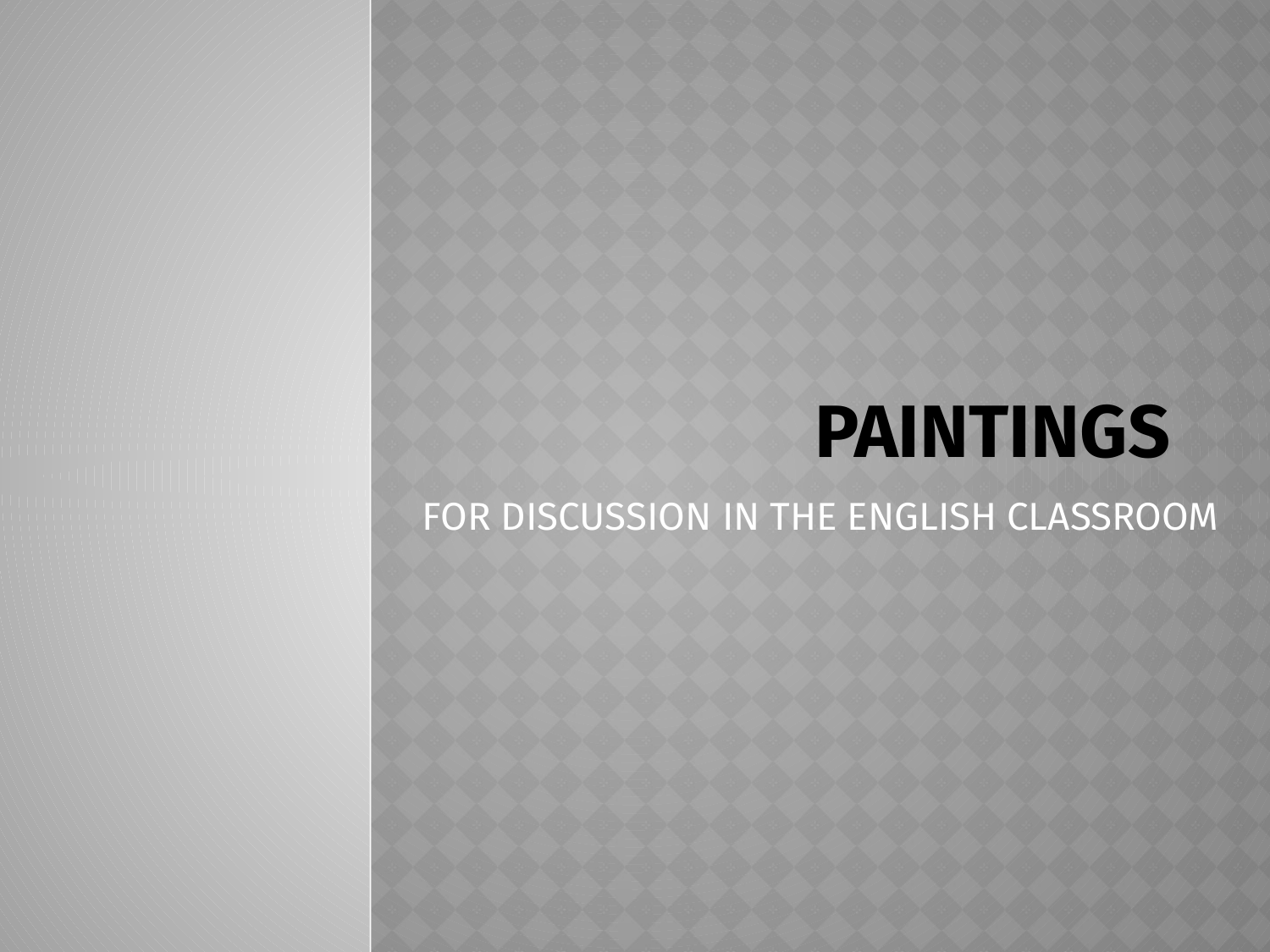

# paintings
FOR DISCUSSION IN THE ENGLISH CLASSROOM